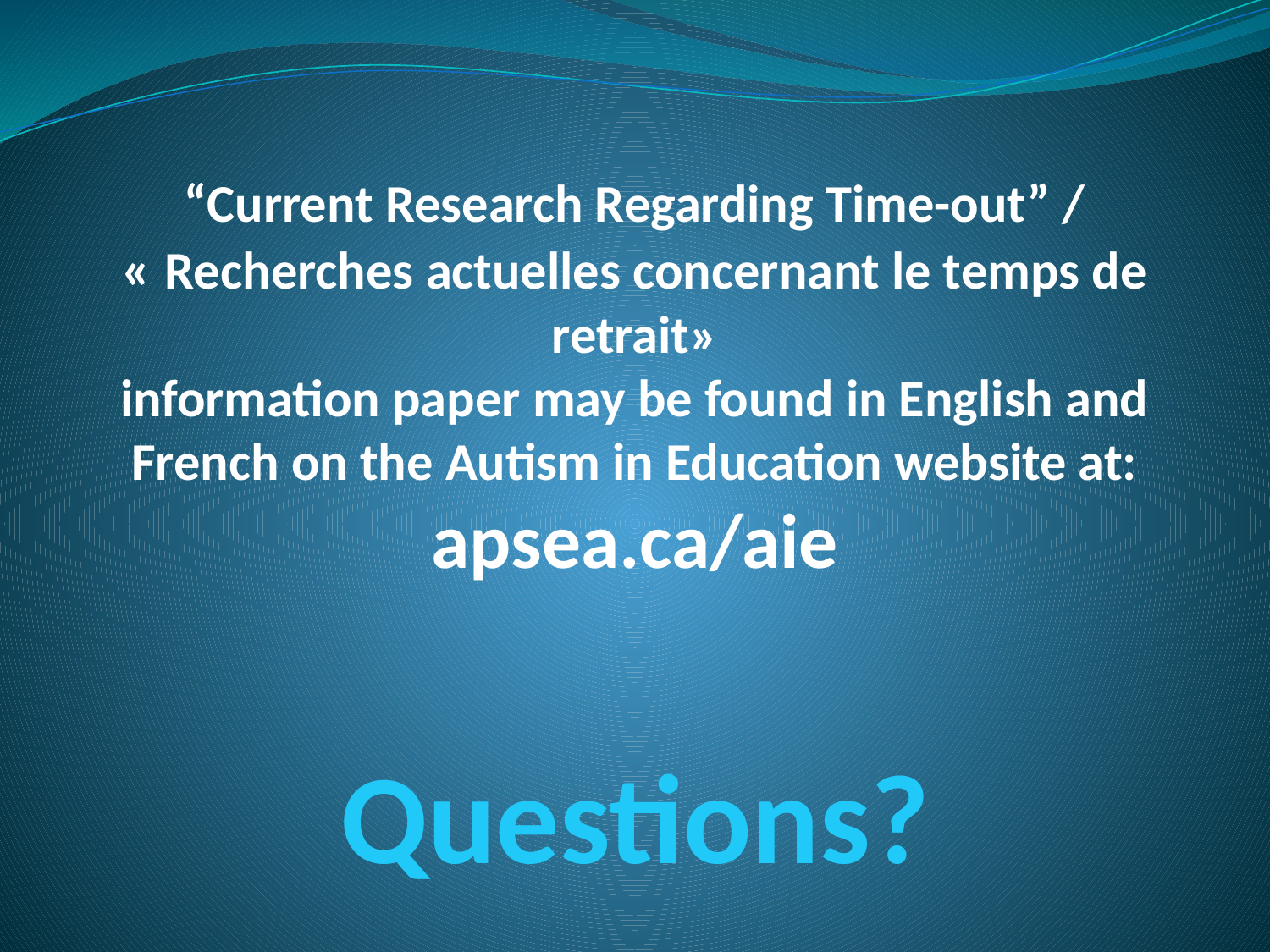

# “Current Research Regarding Time-out” / « Recherches actuelles concernant le temps de retrait» information paper may be found in English and French on the Autism in Education website at: apsea.ca/aie Questions?